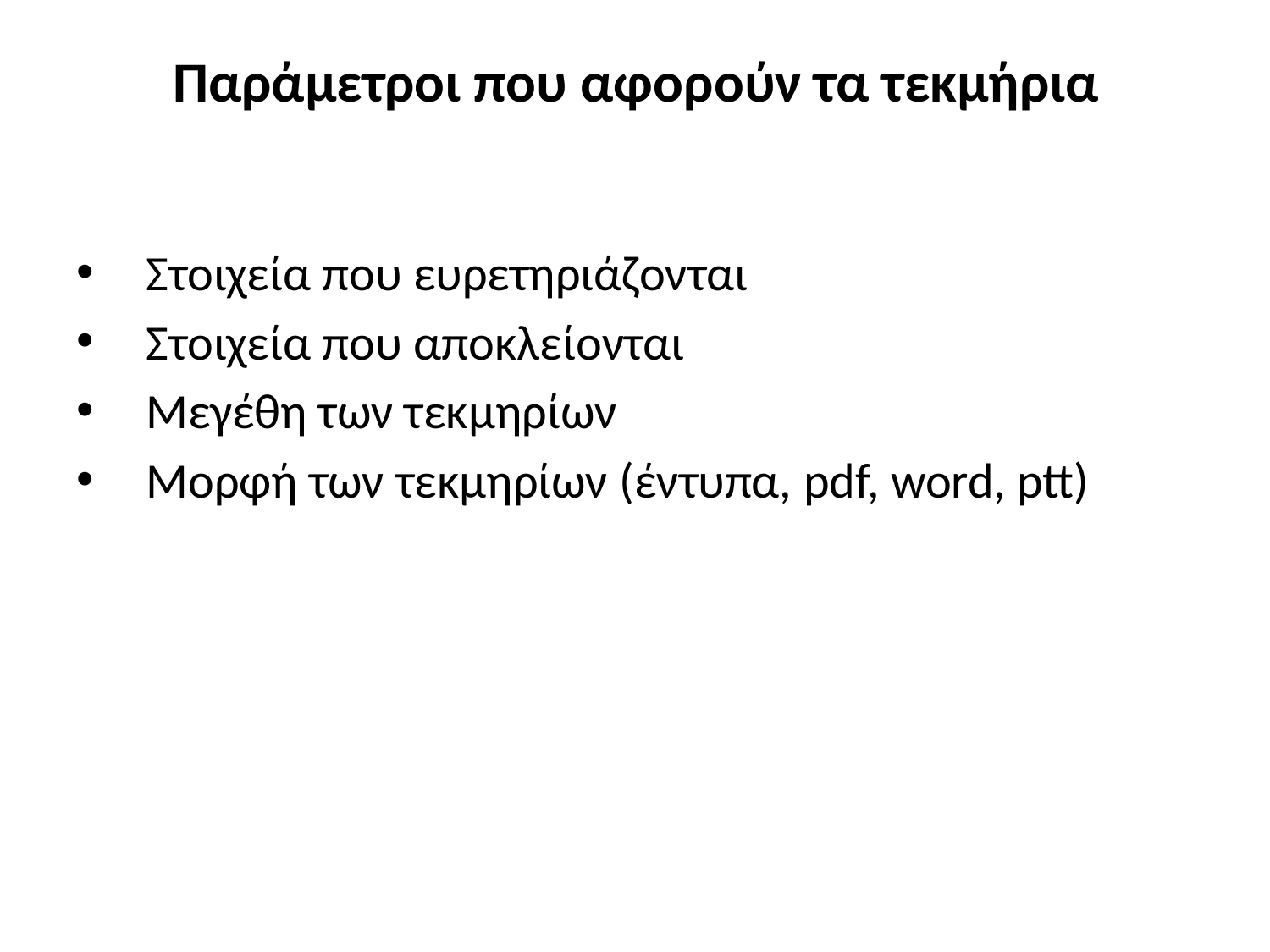

# Παράμετροι που αφορούν τα τεκμήρια

  Στοιχεία που ευρετηριάζονται
  Στοιχεία που αποκλείονται
  Μεγέθη των τεκμηρίων
  Μορφή των τεκμηρίων (έντυπα, pdf, word, ptt)